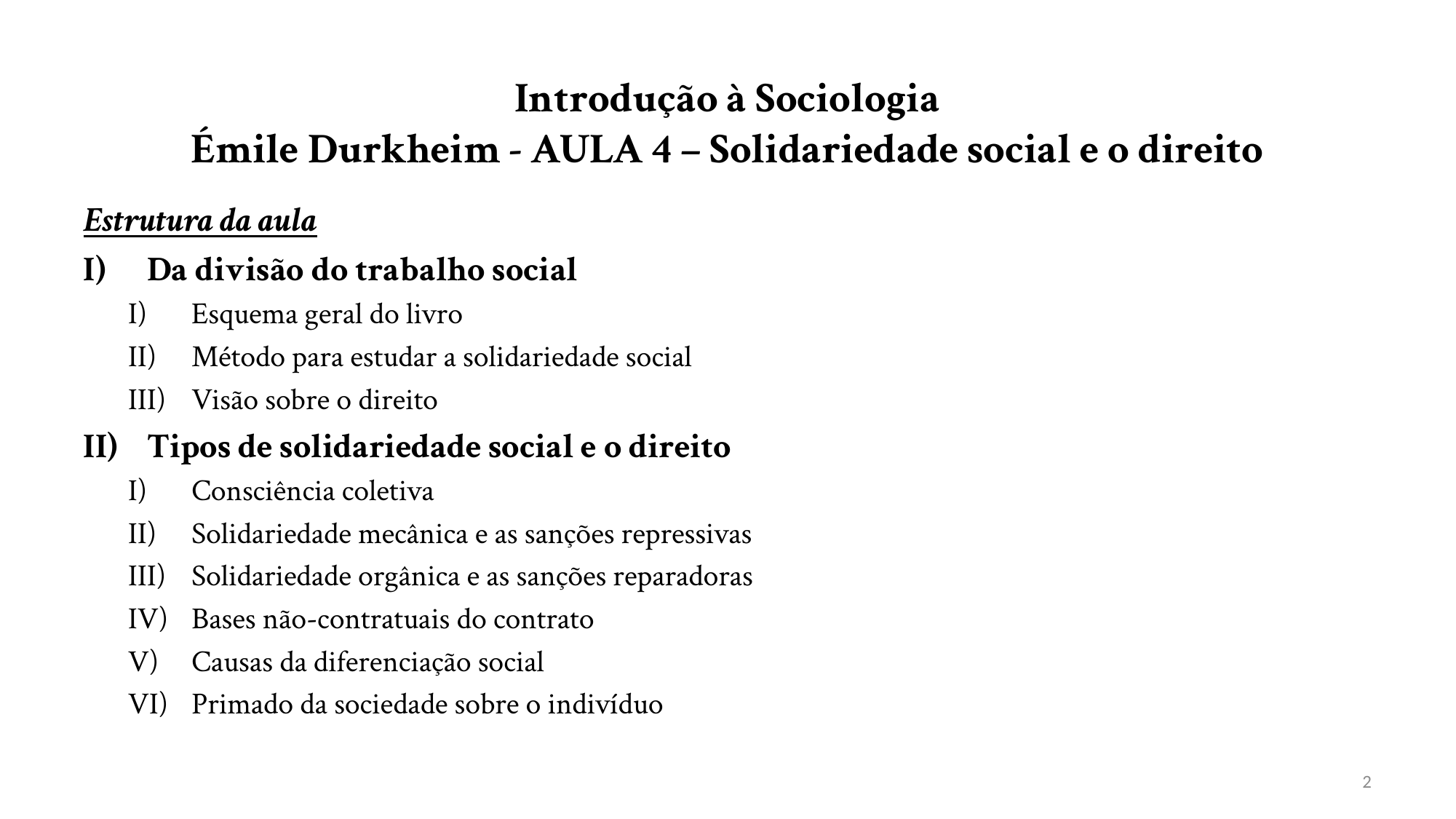

# Introdução à Sociologia Émile Durkheim - AULA 4 – Solidariedade social e o direito
Estrutura da aula
Da divisão do trabalho social
Esquema geral do livro
Método para estudar a solidariedade social
Visão sobre o direito
Tipos de solidariedade social e o direito
Consciência coletiva
Solidariedade mecânica e as sanções repressivas
Solidariedade orgânica e as sanções reparadoras
Bases não-contratuais do contrato
Causas da diferenciação social
Primado da sociedade sobre o indivíduo
2